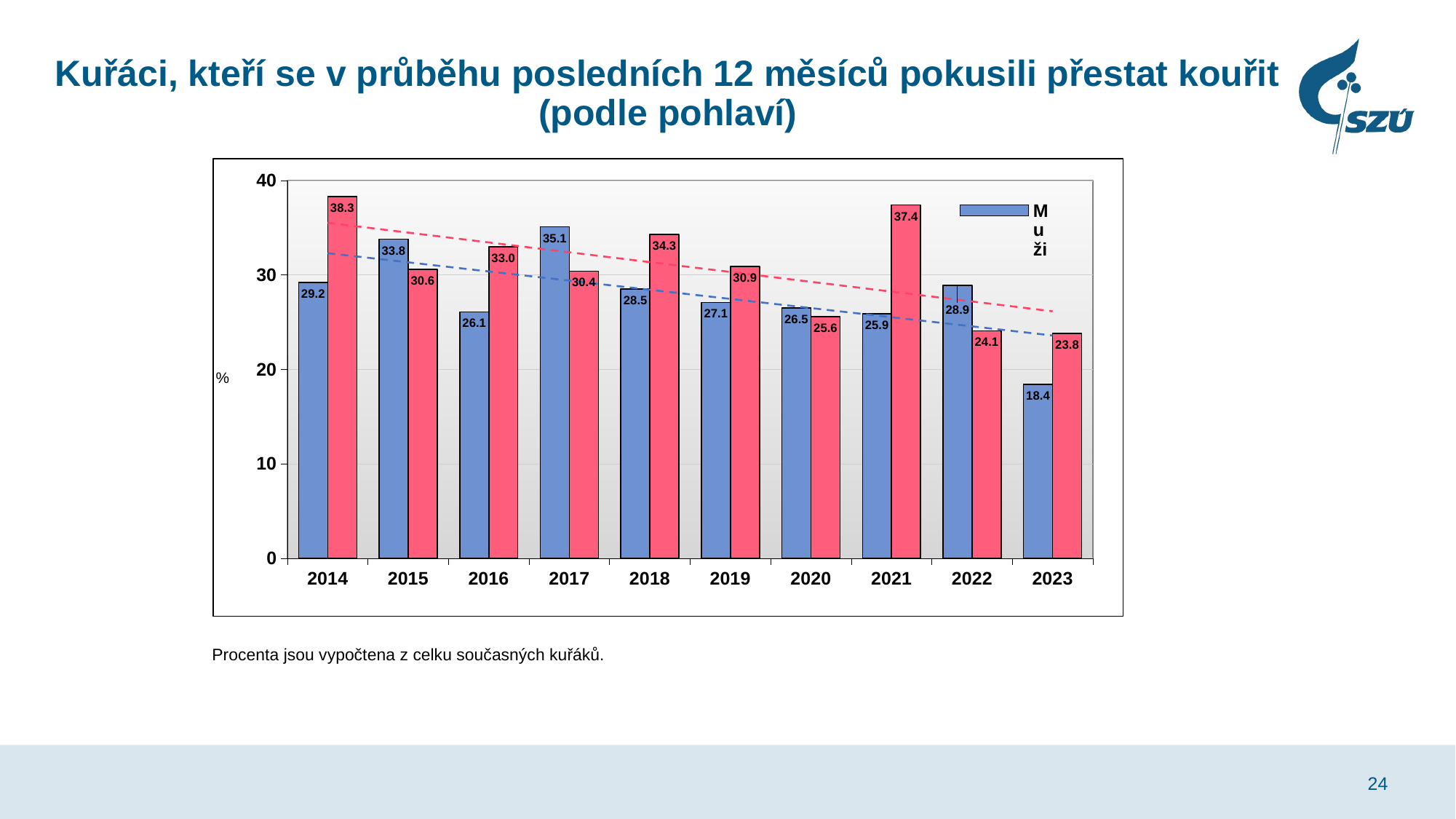

# Kuřáci, kteří se v průběhu posledních 12 měsíců pokusili přestat kouřit (podle pohlaví)

### Chart

| Category | Muži | Ženy |
|---|---|---|
| 2014 | 29.2 | 38.3 |
| 2015 | 33.8 | 30.6 |
| 2016 | 26.1 | 33.0 |
| 2017 | 35.1 | 30.4 |
| 2018 | 28.5 | 34.3 |
| 2019 | 27.1 | 30.9 |
| 2020 | 26.5 | 25.6 |
| 2021 | 25.9 | 37.4 |
| 2022 | 28.9 | 24.1 |
| 2023 | 18.4 | 23.8 |
Procenta jsou vypočtena z celku současných kuřáků.